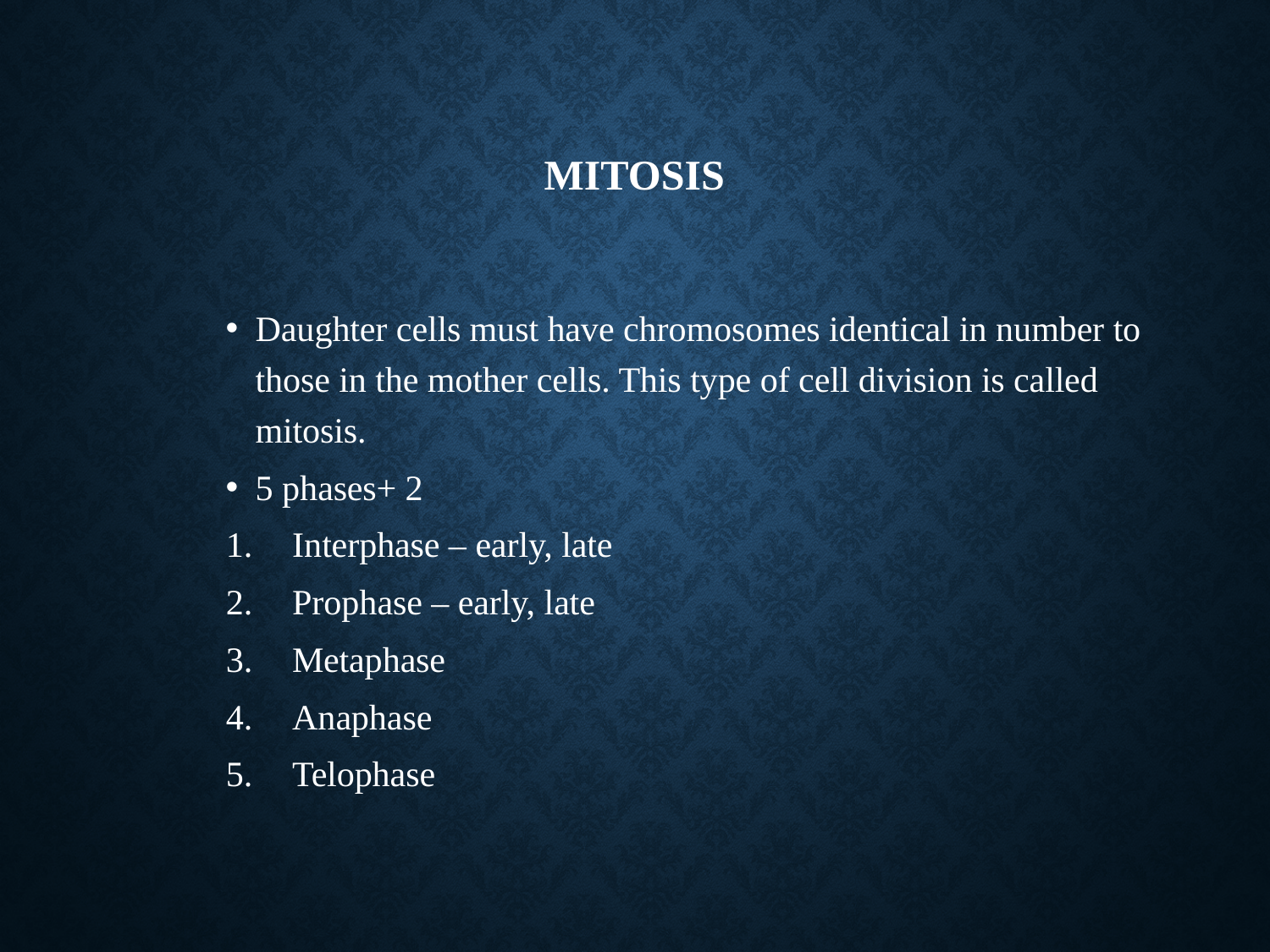

# MITOSIS
Daughter cells must have chromosomes identical in number to those in the mother cells. This type of cell division is called mitosis.
5 phases+ 2
Interphase – early, late
Prophase – early, late
Metaphase
Anaphase
Telophase